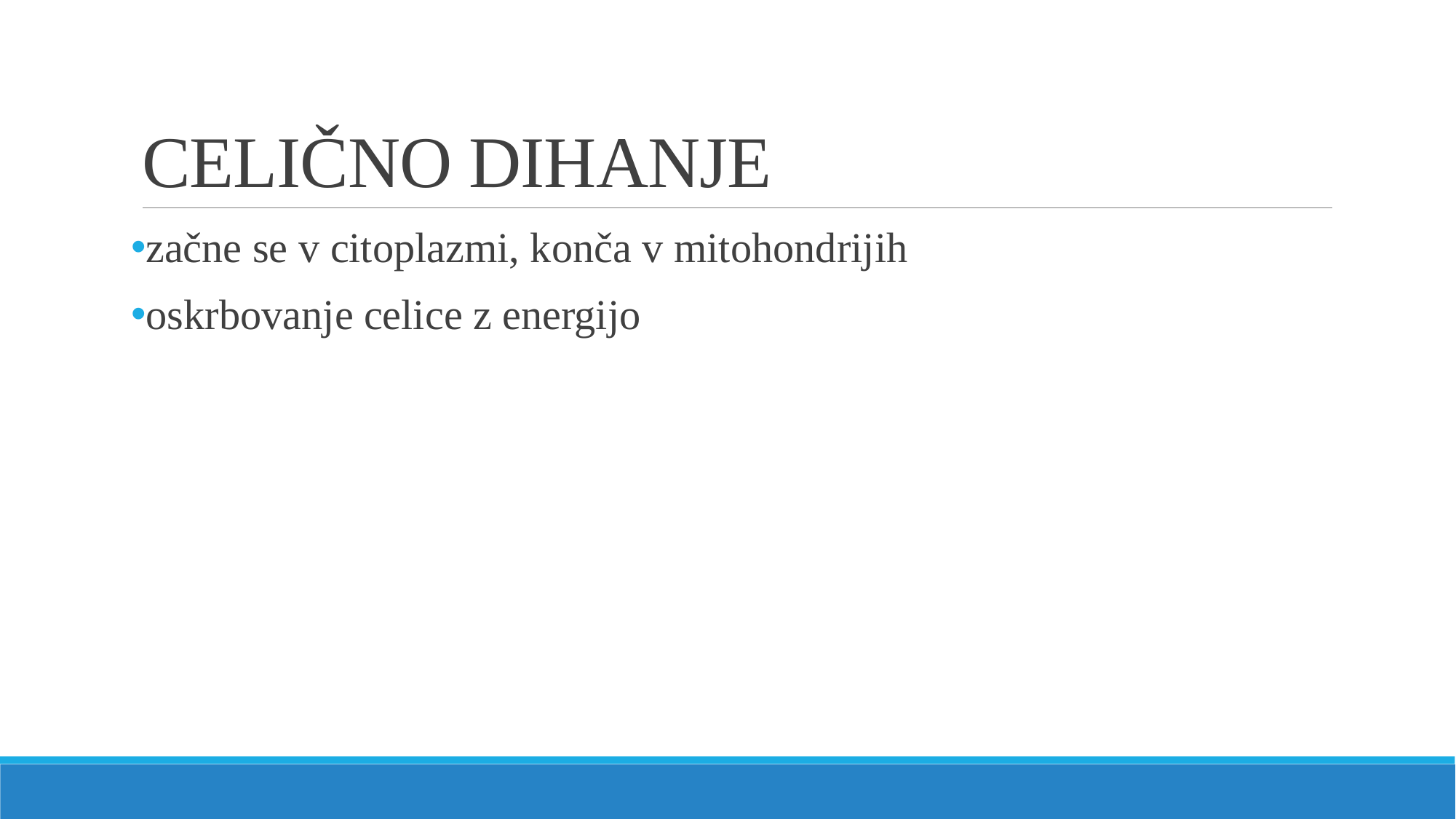

# CELIČNO DIHANJE
začne se v citoplazmi, konča v mitohondrijih
oskrbovanje celice z energijo